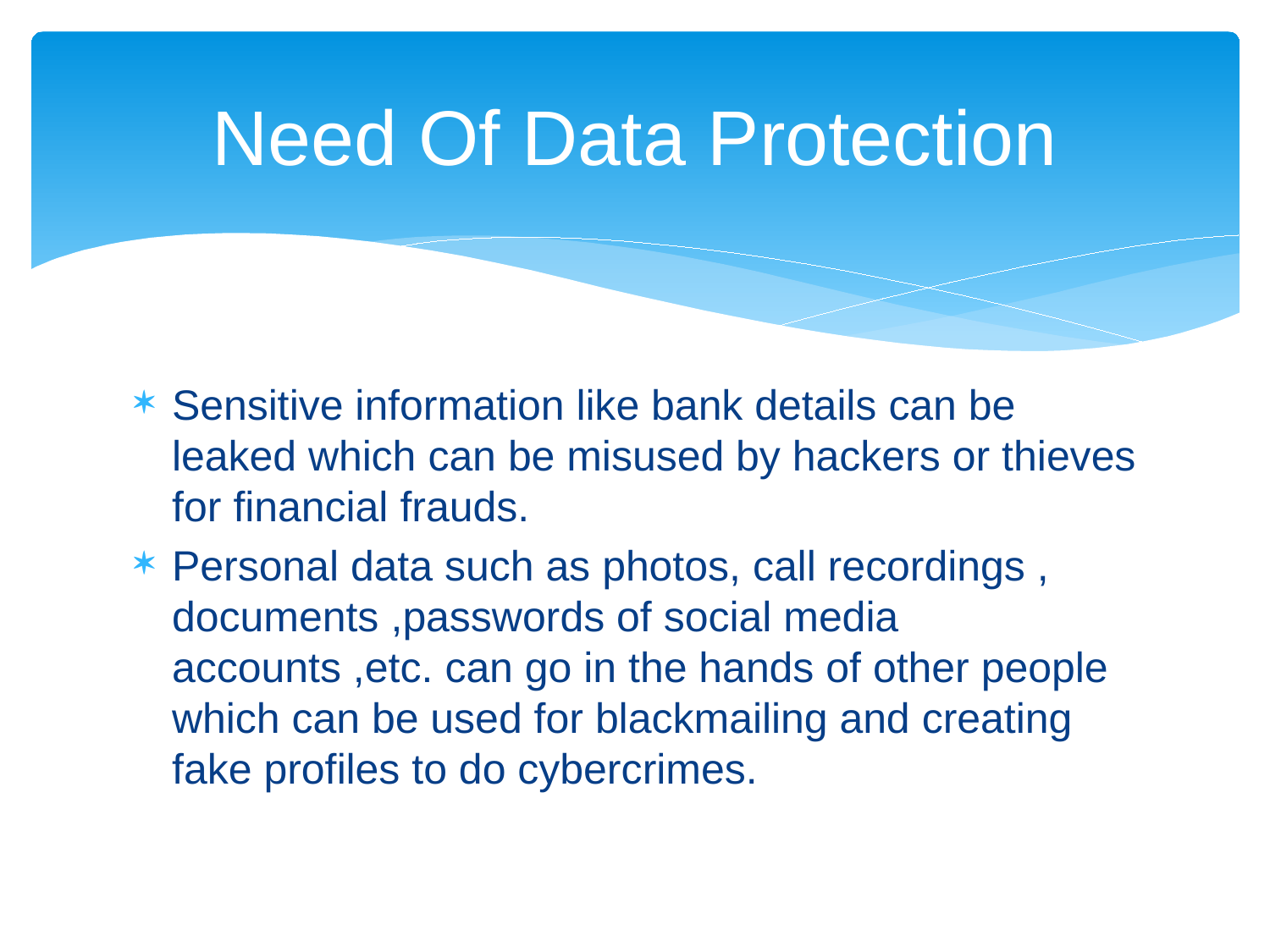

# Need Of Data Protection
Sensitive information like bank details can be leaked which can be misused by hackers or thieves for financial frauds.
Personal data such as photos, call recordings , documents ,passwords of social media accounts ,etc. can go in the hands of other people which can be used for blackmailing and creating fake profiles to do cybercrimes.